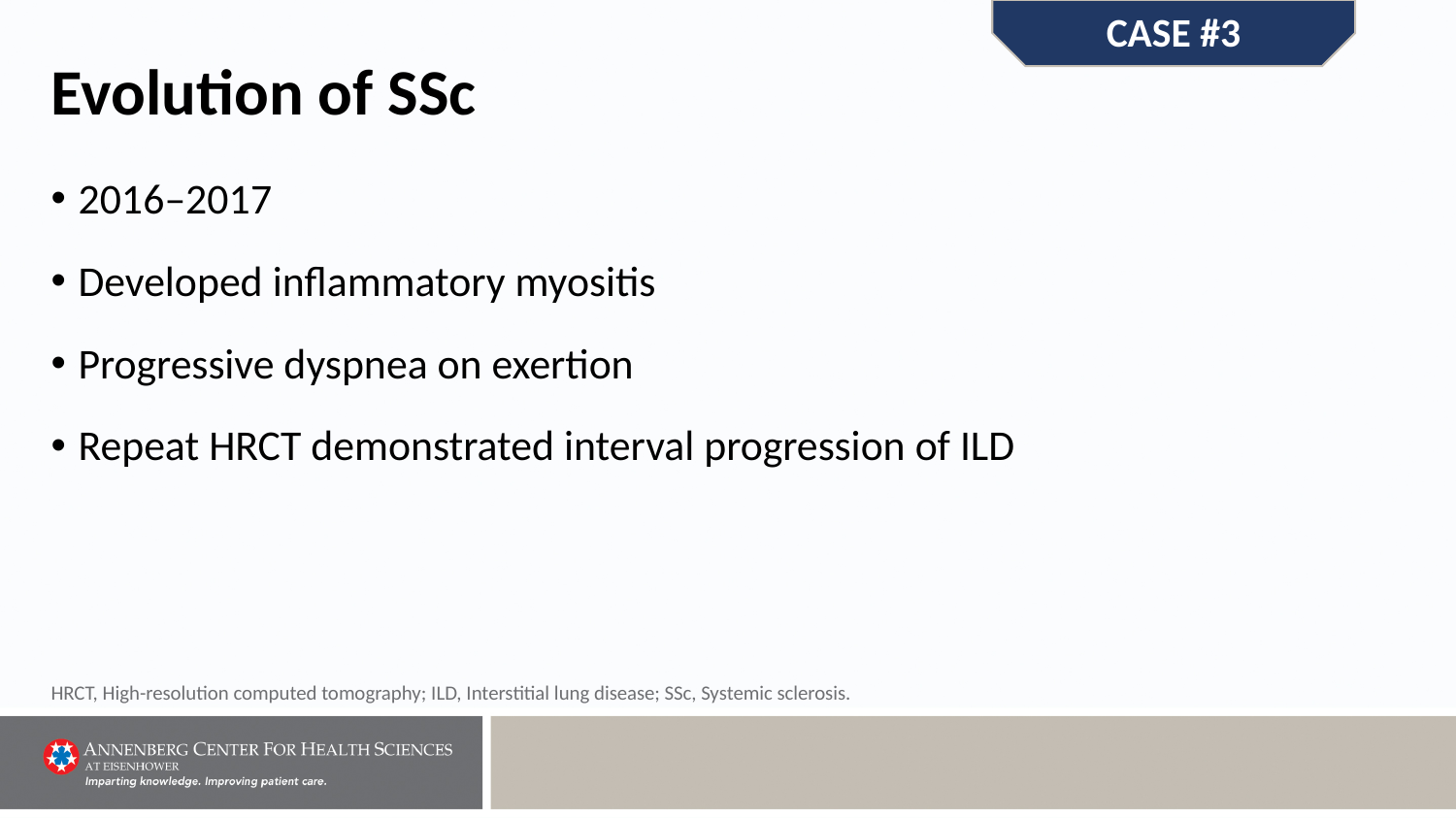

CASE #3
# Evolution of SSc
2016–2017
Developed inflammatory myositis
Progressive dyspnea on exertion
Repeat HRCT demonstrated interval progression of ILD
HRCT, High-resolution computed tomography; ILD, Interstitial lung disease; SSc, Systemic sclerosis.